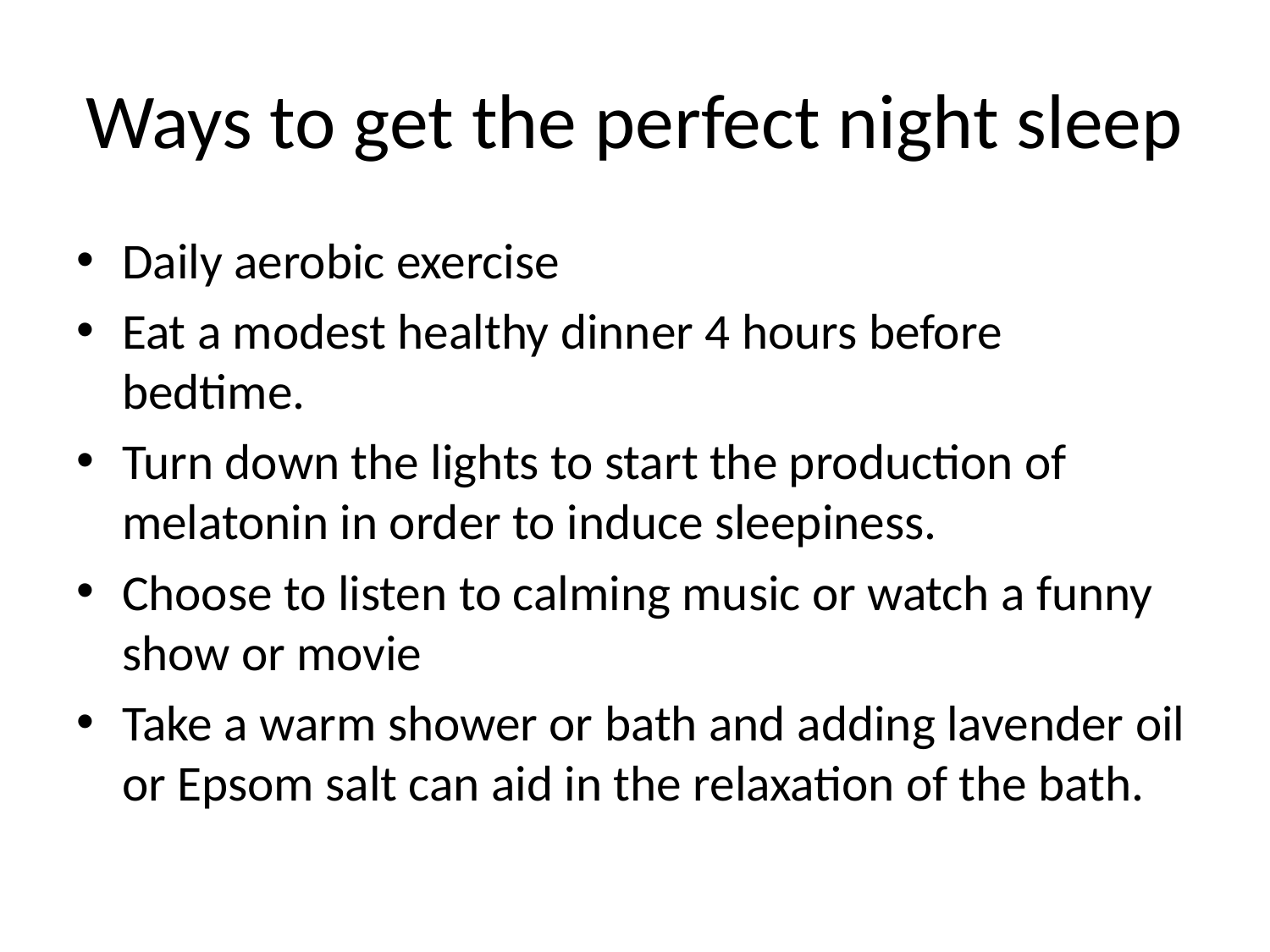

# Ways to get the perfect night sleep
Daily aerobic exercise
Eat a modest healthy dinner 4 hours before bedtime.
Turn down the lights to start the production of melatonin in order to induce sleepiness.
Choose to listen to calming music or watch a funny show or movie
Take a warm shower or bath and adding lavender oil or Epsom salt can aid in the relaxation of the bath.